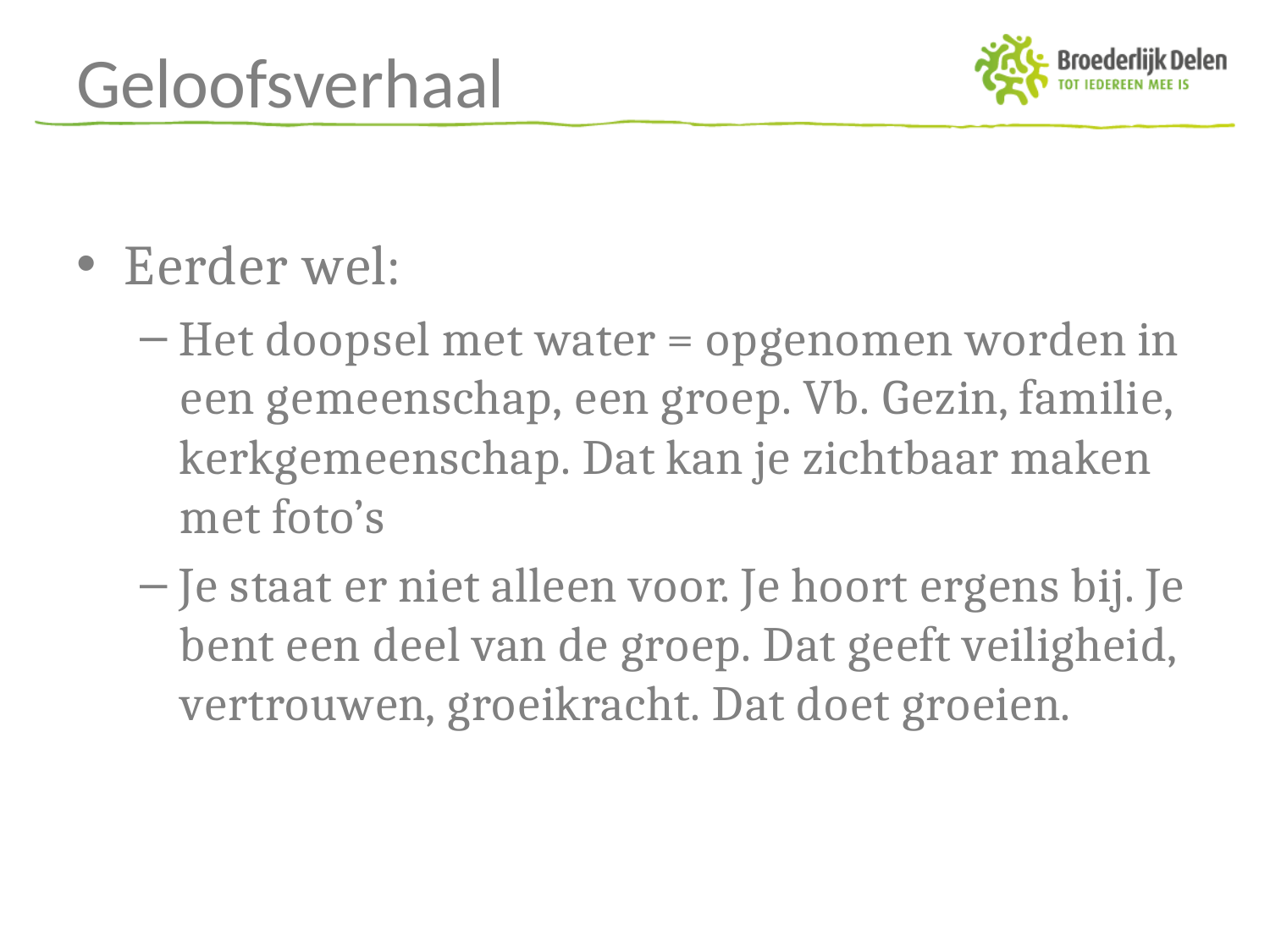

# Geloofsverhaal
Eerder wel:
Het doopsel met water = opgenomen worden in een gemeenschap, een groep. Vb. Gezin, familie, kerkgemeenschap. Dat kan je zichtbaar maken met foto’s
Je staat er niet alleen voor. Je hoort ergens bij. Je bent een deel van de groep. Dat geeft veiligheid, vertrouwen, groeikracht. Dat doet groeien.